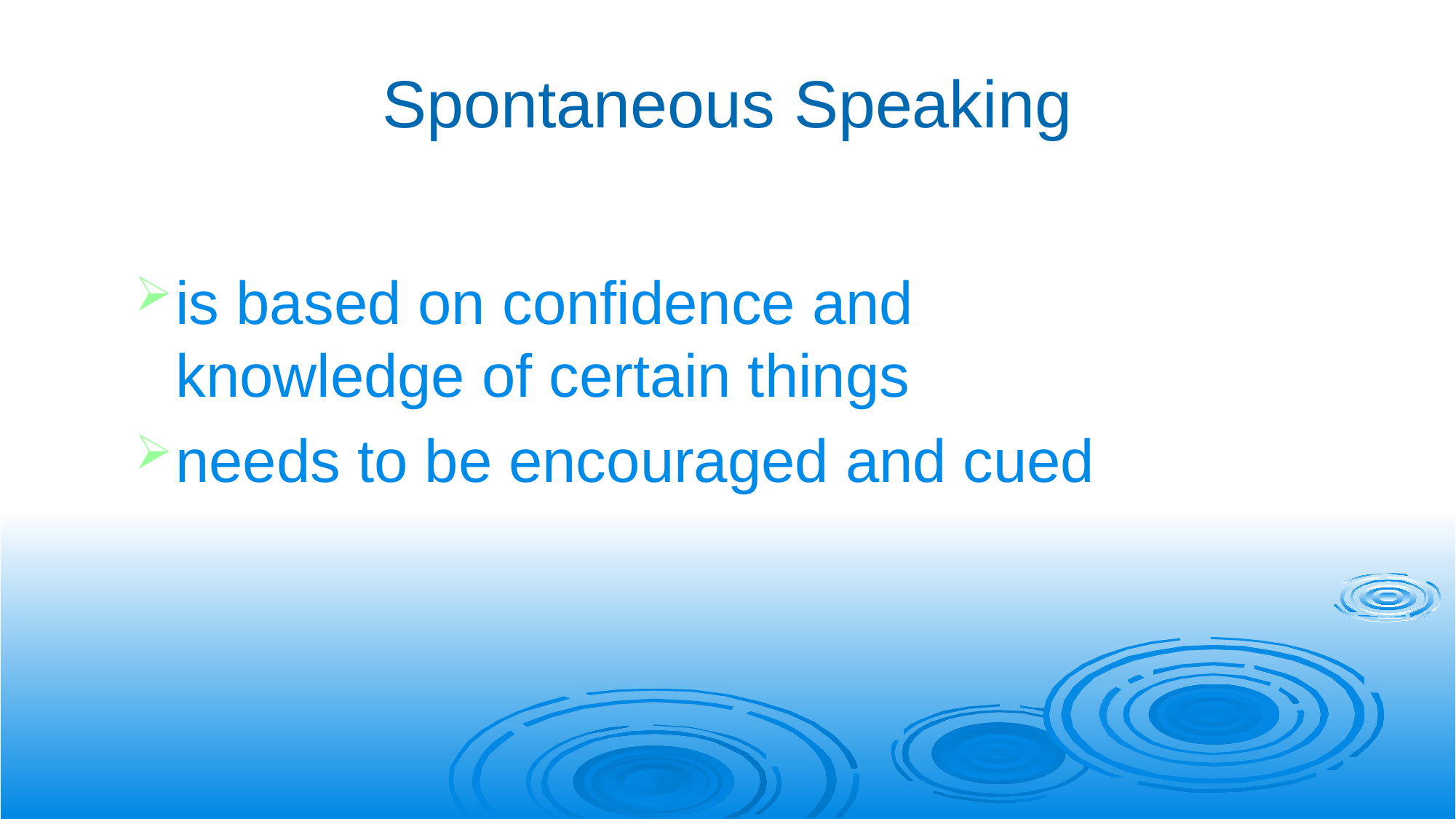

# Spontaneous Speaking
is based on confidence and knowledge of certain things
needs to be encouraged and cued